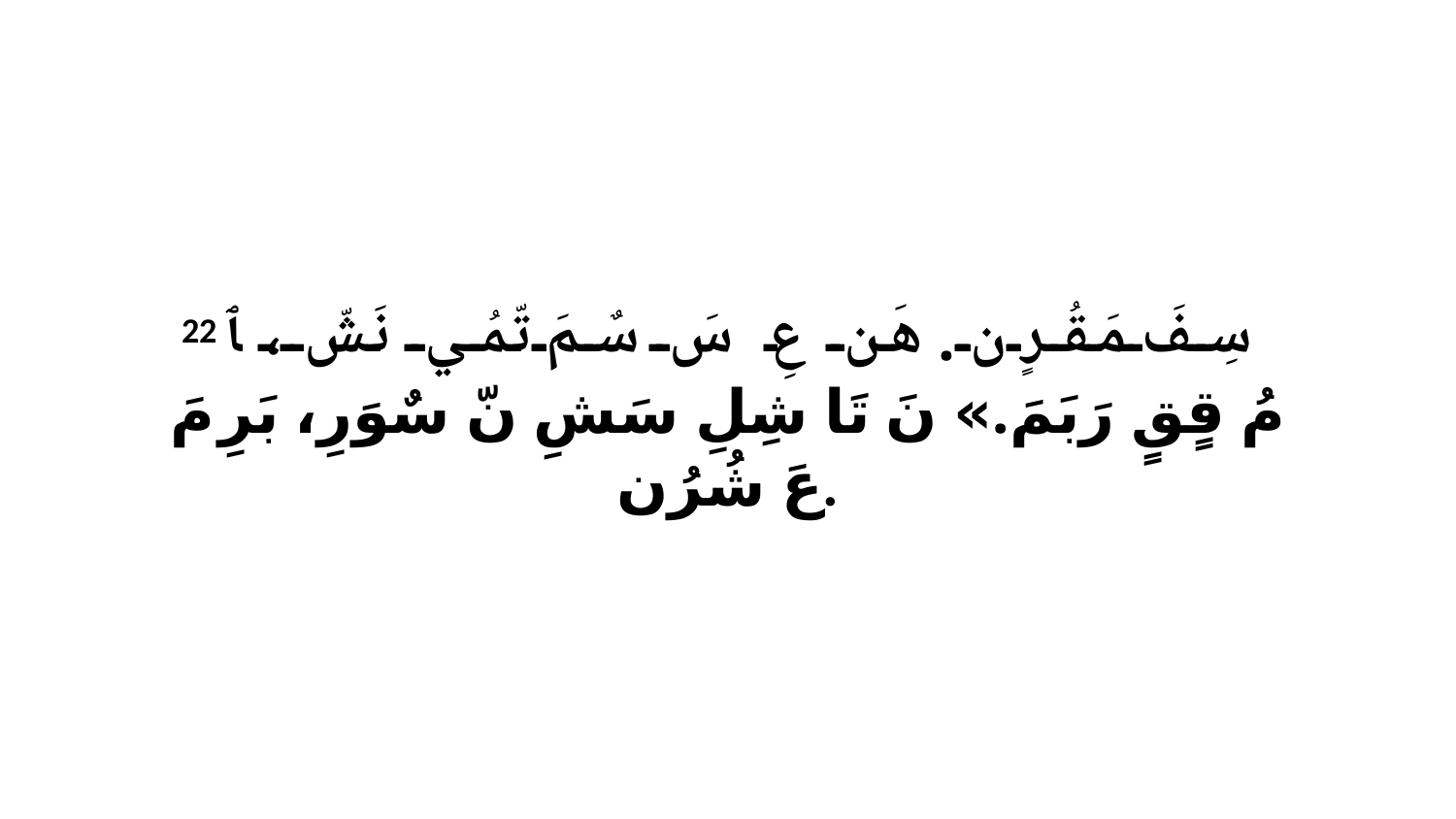

22 سِفَ مَقُرٍن. هَن عِ سَ سٌمَ تّمُي نَشّ، ﭑ مُ قٍقٍ رَبَمَ.» نَ تَا شِلِ سَشِ نّ سٌوَرِ، بَرِ مَ عَ شُرُن.